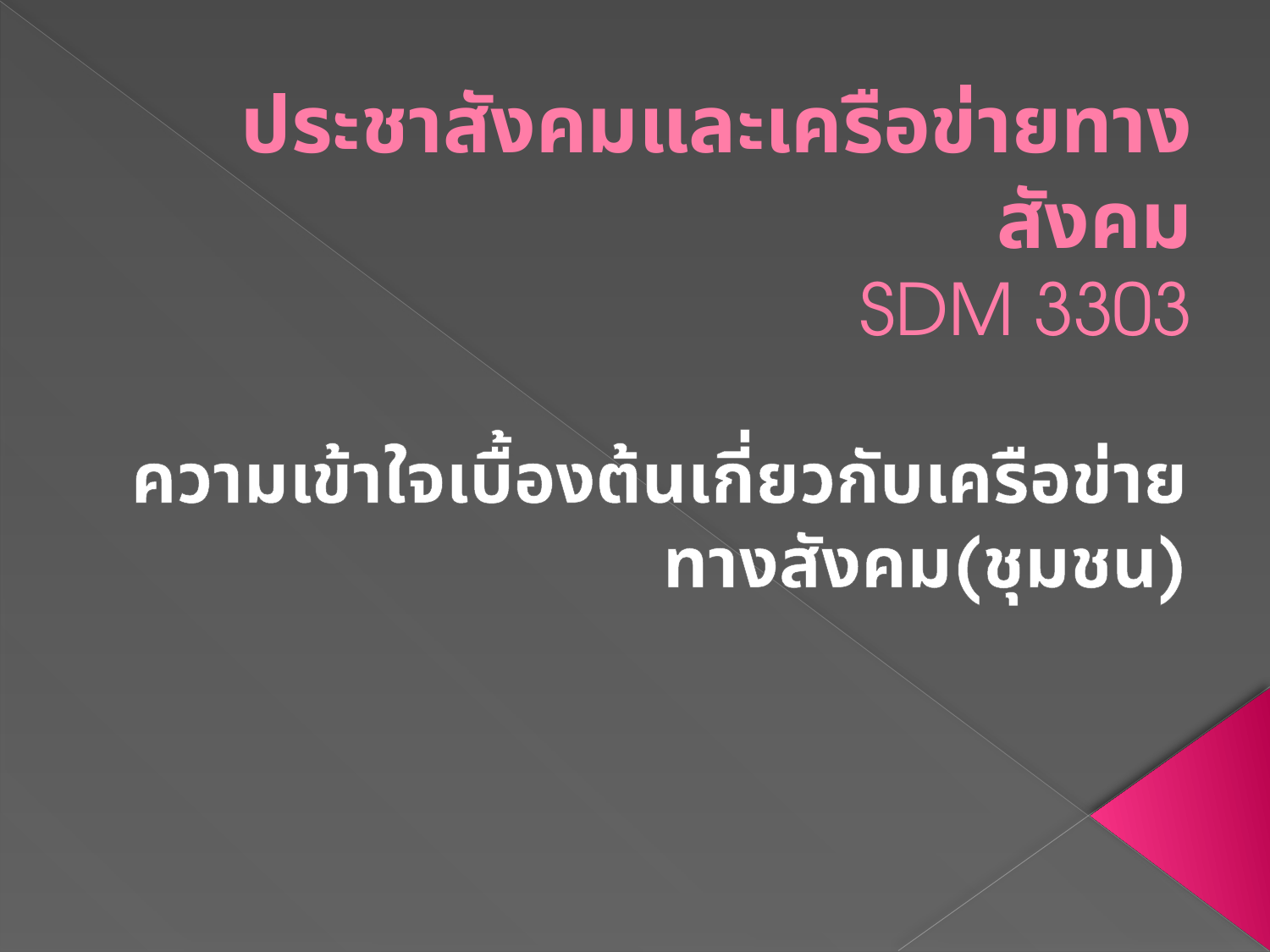

# ประชาสังคมและเครือข่ายทางสังคม SDM 3303
ความเข้าใจเบื้องต้นเกี่ยวกับเครือข่ายทางสังคม(ชุมชน)